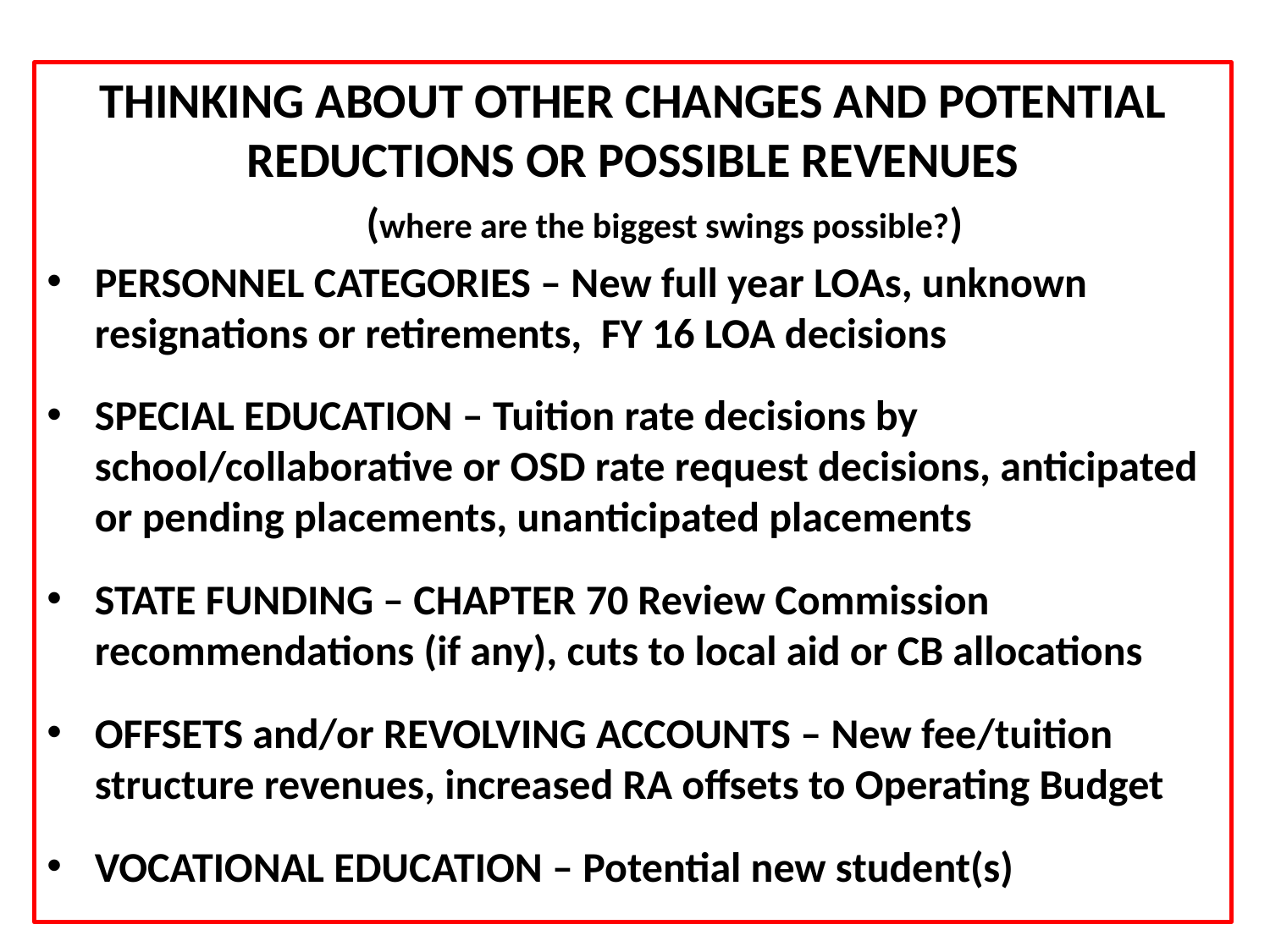

THINKING ABOUT OTHER CHANGES AND POTENTIAL REDUCTIONS OR POSSIBLE REVENUES
(where are the biggest swings possible?)
PERSONNEL CATEGORIES – New full year LOAs, unknown resignations or retirements,  FY 16 LOA decisions

SPECIAL EDUCATION – Tuition rate decisions by school/collaborative or OSD rate request decisions, anticipated or pending placements, unanticipated placements

STATE FUNDING – CHAPTER 70 Review Commission recommendations (if any), cuts to local aid or CB allocations

OFFSETS and/or REVOLVING ACCOUNTS – New fee/tuition structure revenues, increased RA offsets to Operating Budget

VOCATIONAL EDUCATION – Potential new student(s)